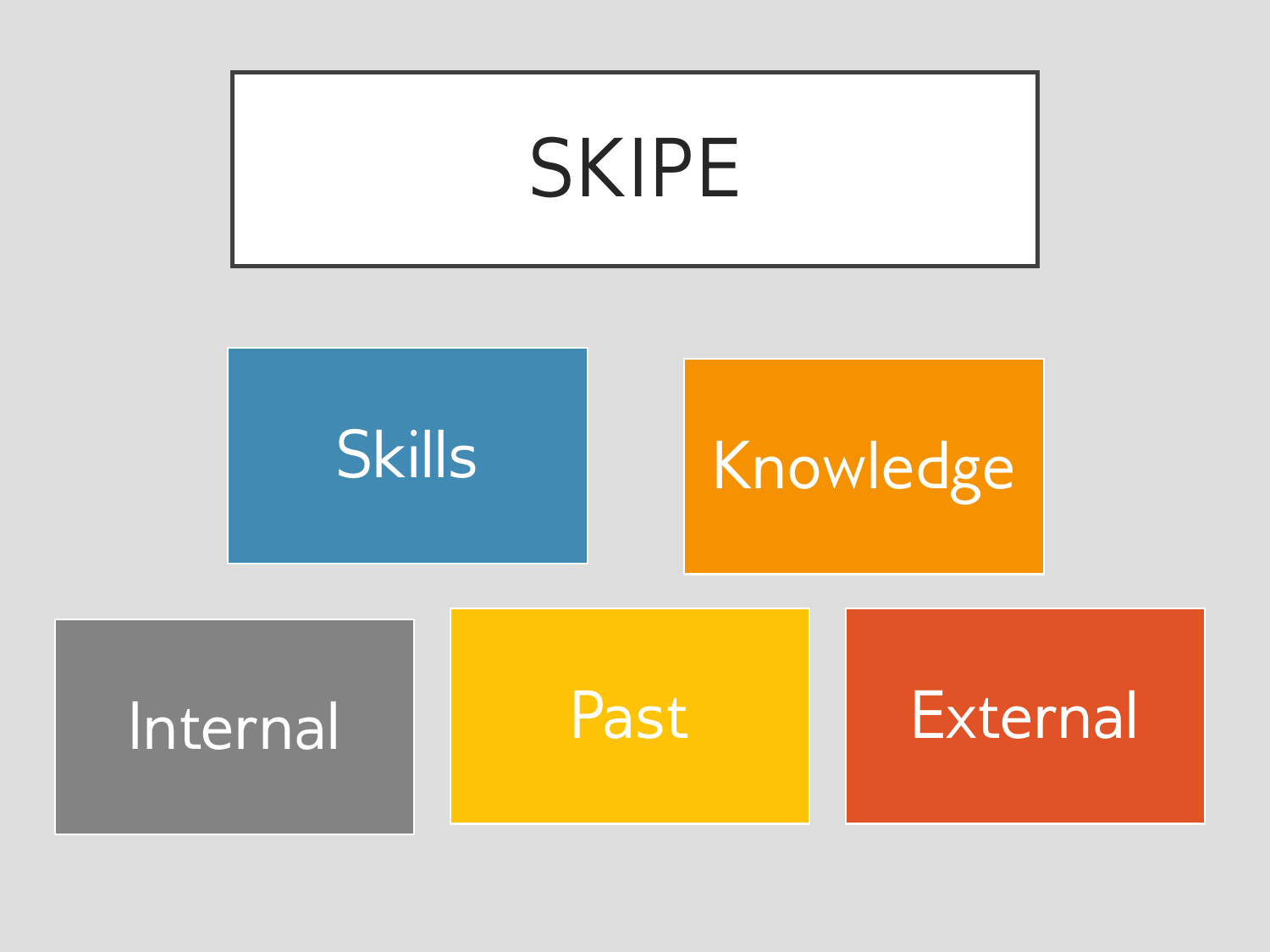

# SKIPE
Skills
Knowledge
Internal
Past
External